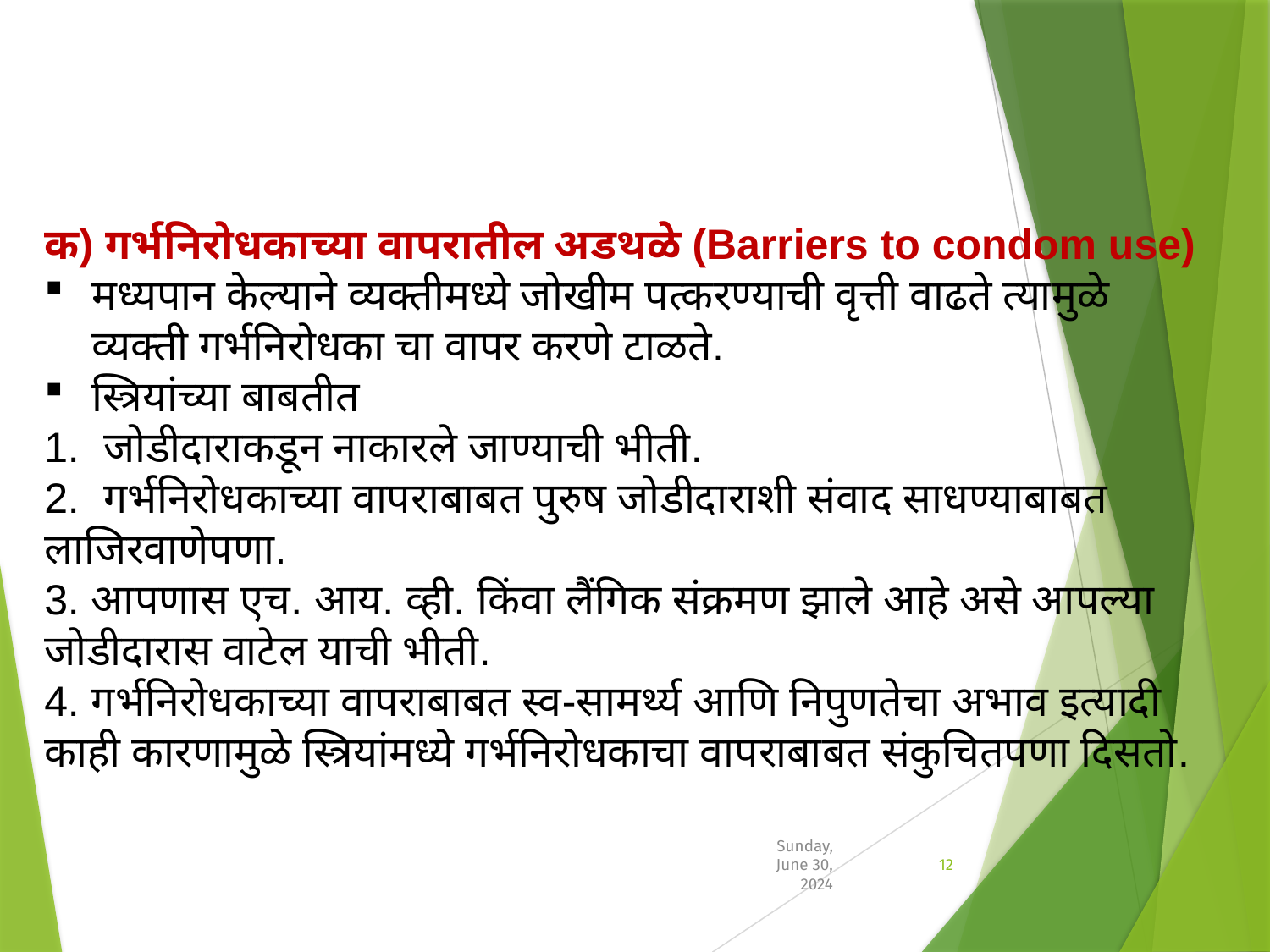

क) गर्भनिरोधकाच्या वापरातील अडथळे (Barriers to condom use)
मध्यपान केल्याने व्यक्तीमध्ये जोखीम पत्करण्याची वृत्ती वाढते त्यामुळे व्यक्ती गर्भनिरोधका चा वापर करणे टाळते.
स्त्रियांच्या बाबतीत
1.  जोडीदाराकडून नाकारले जाण्याची भीती.
2.  गर्भनिरोधकाच्या वापराबाबत पुरुष जोडीदाराशी संवाद साधण्याबाबत लाजिरवाणेपणा.
3. आपणास एच. आय. व्ही. किंवा लैंगिक संक्रमण झाले आहे असे आपल्या जोडीदारास वाटेल याची भीती.
4. गर्भनिरोधकाच्या वापराबाबत स्व-सामर्थ्य आणि निपुणतेचा अभाव इत्यादी काही कारणामुळे स्त्रियांमध्ये गर्भनिरोधकाचा वापराबाबत संकुचितपणा दिसतो.
Sunday, June 30, 2024
12